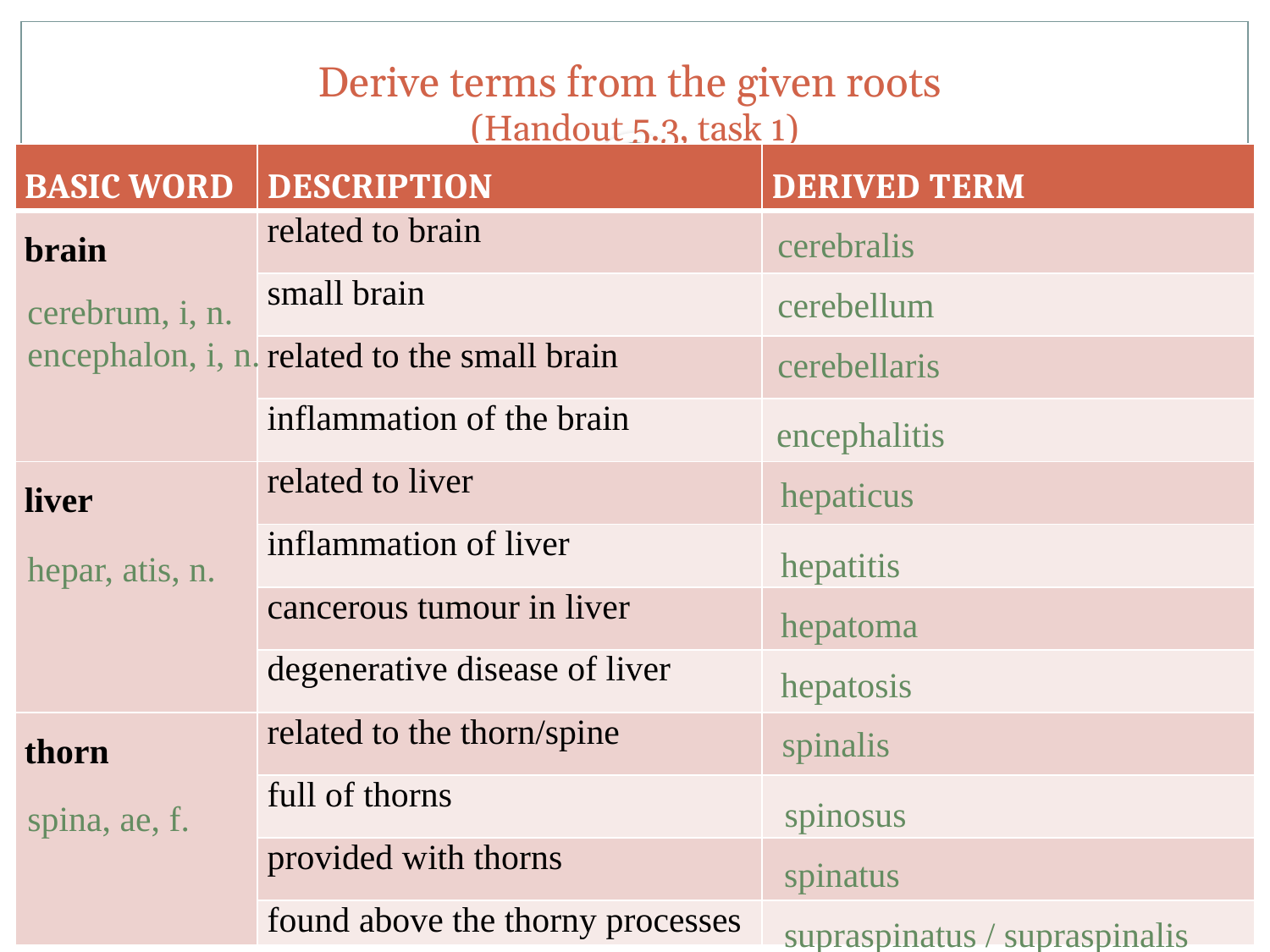

# Derive terms from the given roots (Handout 5.3, task 1)
| BASIC WORD | DESCRIPTION | DERIVED TERM |
| --- | --- | --- |
| brain | related to brain |  |
|  | small brain |  |
|  | related to the small brain |  |
|  | inflammation of the brain |  |
| liver | related to liver |  |
|  | inflammation of liver |  |
|  | cancerous tumour in liver |  |
|  | degenerative disease of liver |  |
| thorn | related to the thorn/spine |  |
|  | full of thorns |  |
|  | provided with thorns |  |
|  | found above the thorny processes |  |
cerebralis
cerebellum
cerebrum, i, n.
encephalon, i, n.
cerebellaris
encephalitis
hepaticus
hepatitis
hepar, atis, n.
hepatoma
hepatosis
spinalis
spinosus
spina, ae, f.
spinatus
supraspinatus / supraspinalis